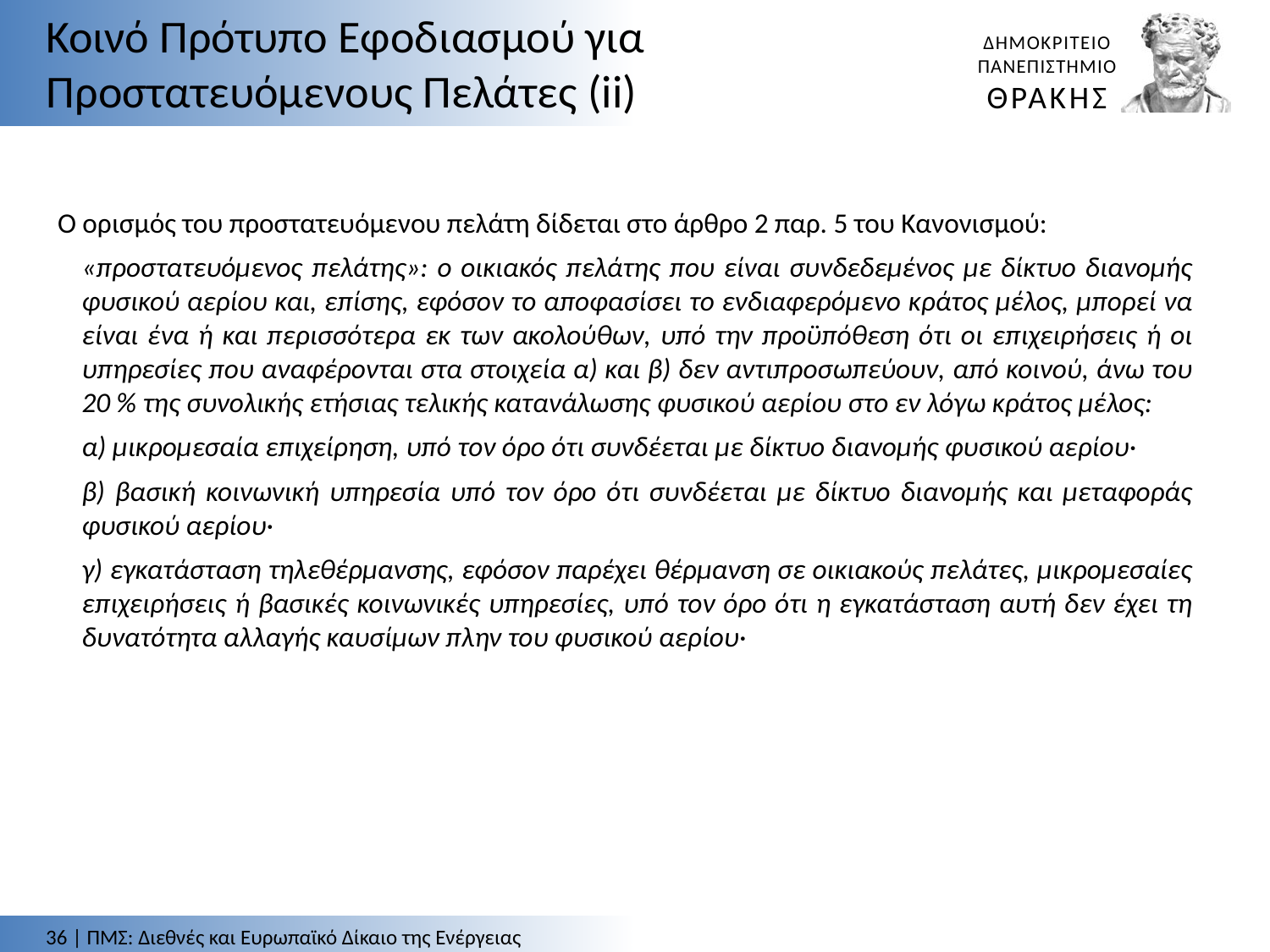

Κοινό Πρότυπο Εφοδιασμού για Προστατευόμενους Πελάτες (ii)

Ο ορισμός του προστατευόμενου πελάτη δίδεται στο άρθρο 2 παρ. 5 του Κανονισμού:
«προστατευόμενος πελάτης»: ο οικιακός πελάτης που είναι συνδεδεμένος με δίκτυο διανομής φυσικού αερίου και, επίσης, εφόσον το αποφασίσει το ενδιαφερόμενο κράτος μέλος, μπορεί να είναι ένα ή και περισσότερα εκ των ακολούθων, υπό την προϋπόθεση ότι οι επιχειρήσεις ή οι υπηρεσίες που αναφέρονται στα στοιχεία α) και β) δεν αντιπροσωπεύουν, από κοινού, άνω του 20 % της συνολικής ετήσιας τελικής κατανάλωσης φυσικού αερίου στο εν λόγω κράτος μέλος:
α) μικρομεσαία επιχείρηση, υπό τον όρο ότι συνδέεται με δίκτυο διανομής φυσικού αερίου·
β) βασική κοινωνική υπηρεσία υπό τον όρο ότι συνδέεται με δίκτυο διανομής και μεταφοράς φυσικού αερίου·
γ) εγκατάσταση τηλεθέρμανσης, εφόσον παρέχει θέρμανση σε οικιακούς πελάτες, μικρομεσαίες επιχειρήσεις ή βασικές κοινωνικές υπηρεσίες, υπό τον όρο ότι η εγκατάσταση αυτή δεν έχει τη δυνατότητα αλλαγής καυσίμων πλην του φυσικού αερίου·